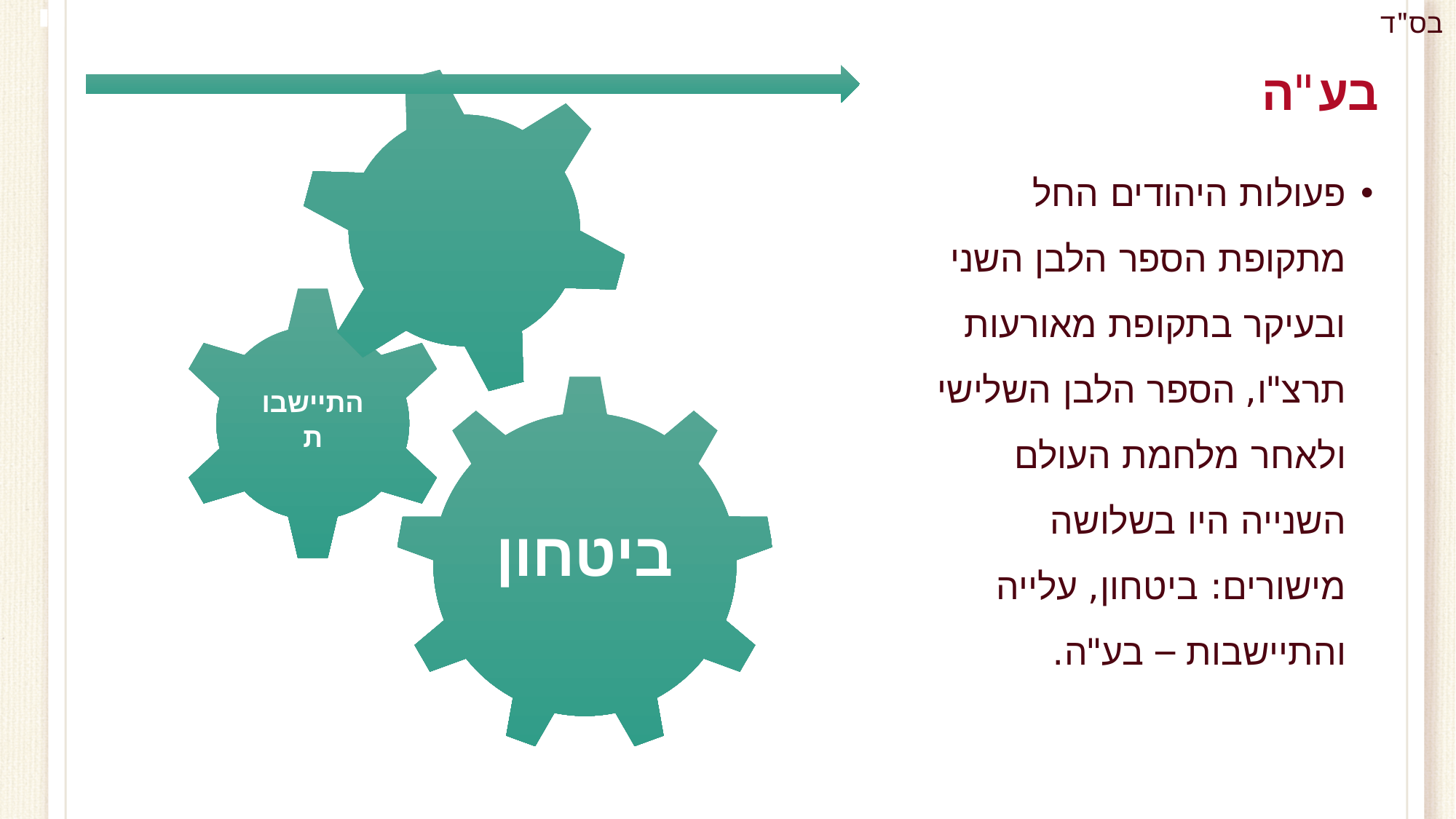

# בע"ה
ביטחון
התיישבות
עלייה
פעולות היהודים החל מתקופת הספר הלבן השני ובעיקר בתקופת מאורעות תרצ"ו, הספר הלבן השלישי ולאחר מלחמת העולם השנייה היו בשלושה מישורים: ביטחון, עלייה והתיישבות – בע"ה.